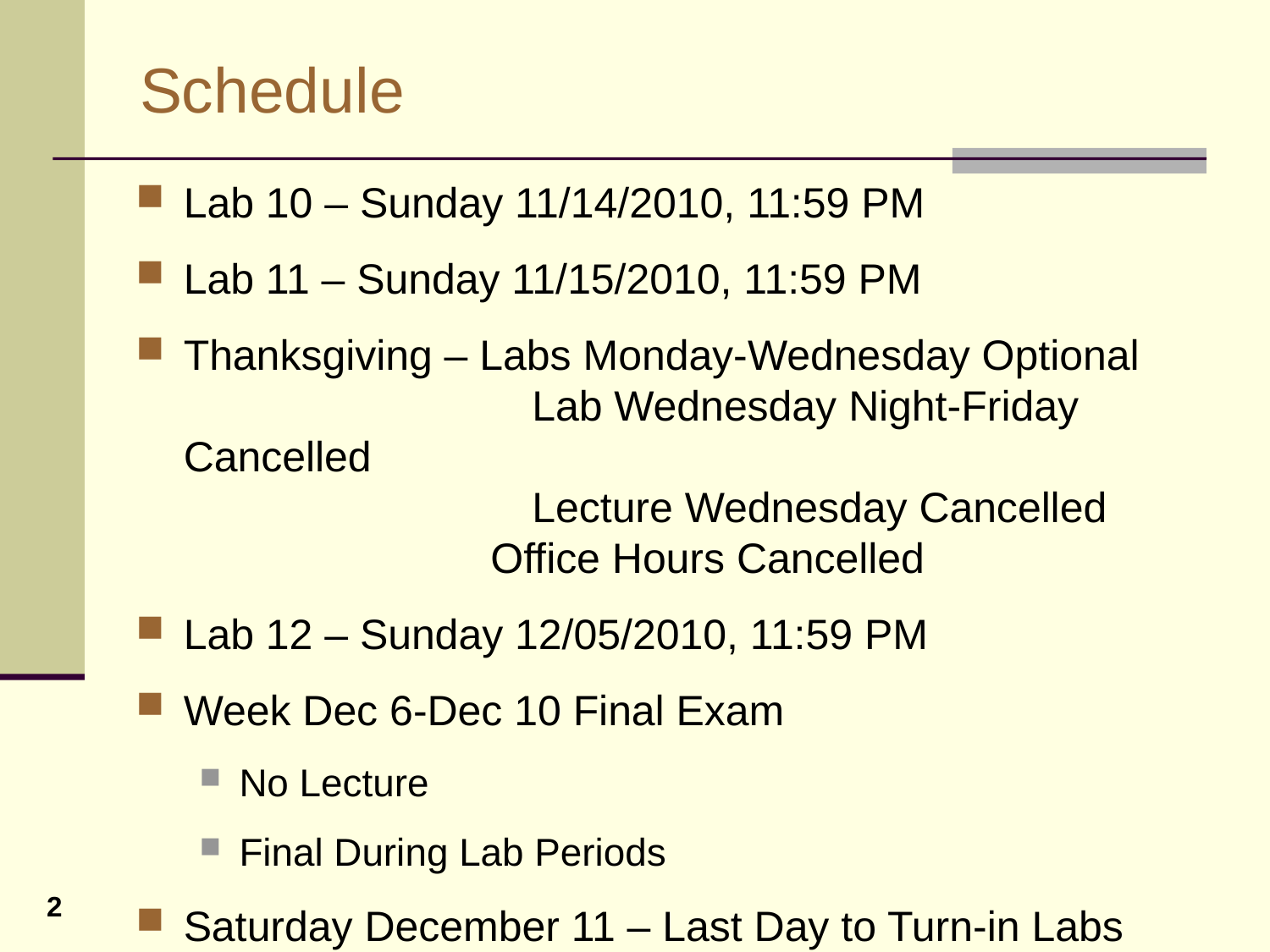

# Schedule
Lab 10 – Sunday 11/14/2010, 11:59 PM
Lab 11 – Sunday 11/15/2010, 11:59 PM
Thanksgiving – Labs Monday-Wednesday Optional
		        Lab Wednesday Night-Friday Cancelled
   		        Lecture Wednesday Cancelled
                          Office Hours Cancelled
Lab 12 – Sunday 12/05/2010, 11:59 PM
Week Dec 6-Dec 10 Final Exam
No Lecture
Final During Lab Periods
Saturday December 11 – Last Day to Turn-in Labs
2